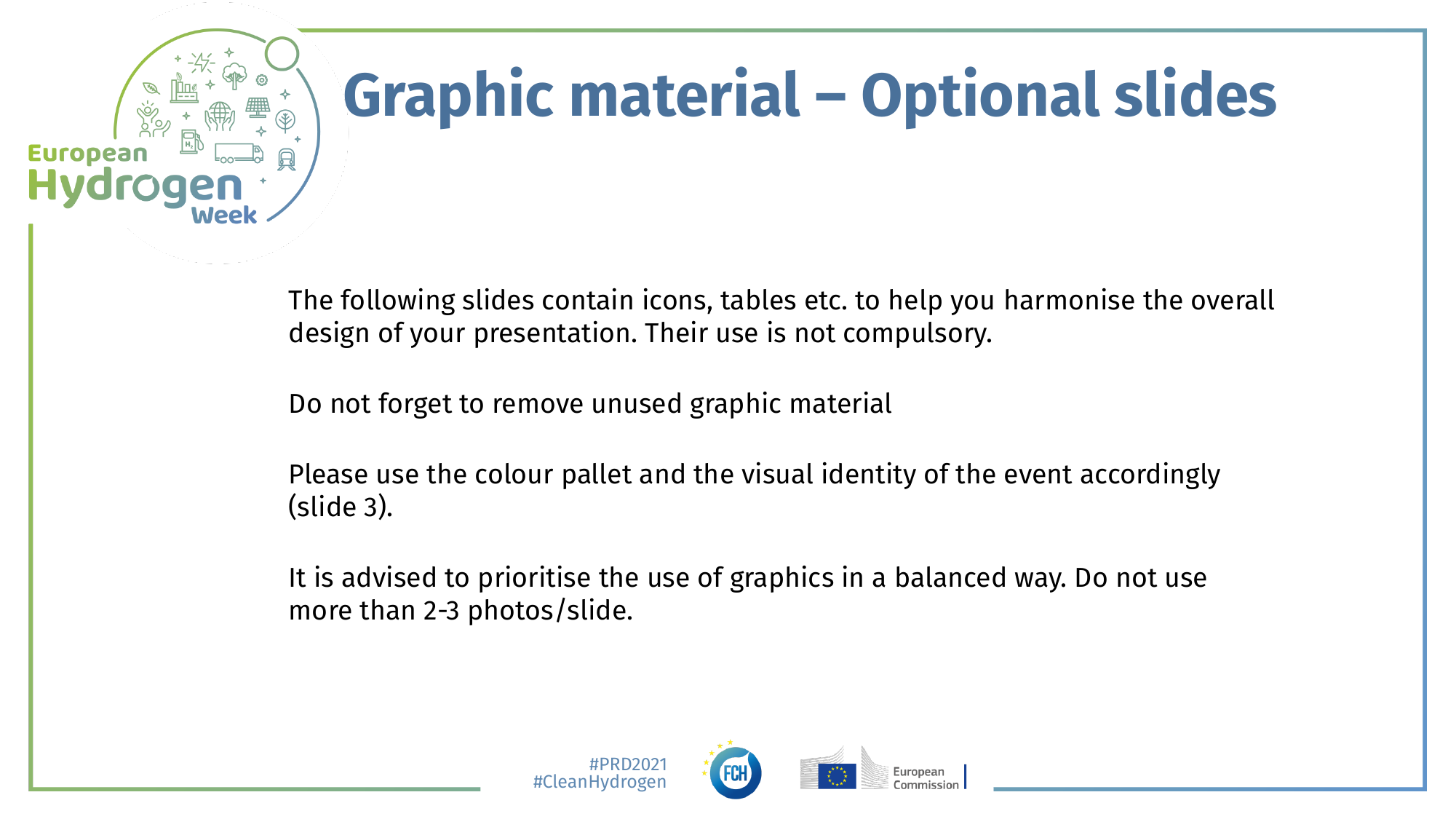

# Graphic material – Optional slides
The following slides contain icons, tables etc. to help you harmonise the overall design of your presentation. Their use is not compulsory.
Do not forget to remove unused graphic material
Please use the colour pallet and the visual identity of the event accordingly (slide 3).
It is advised to prioritise the use of graphics in a balanced way. Do not use more than 2-3 photos/slide.